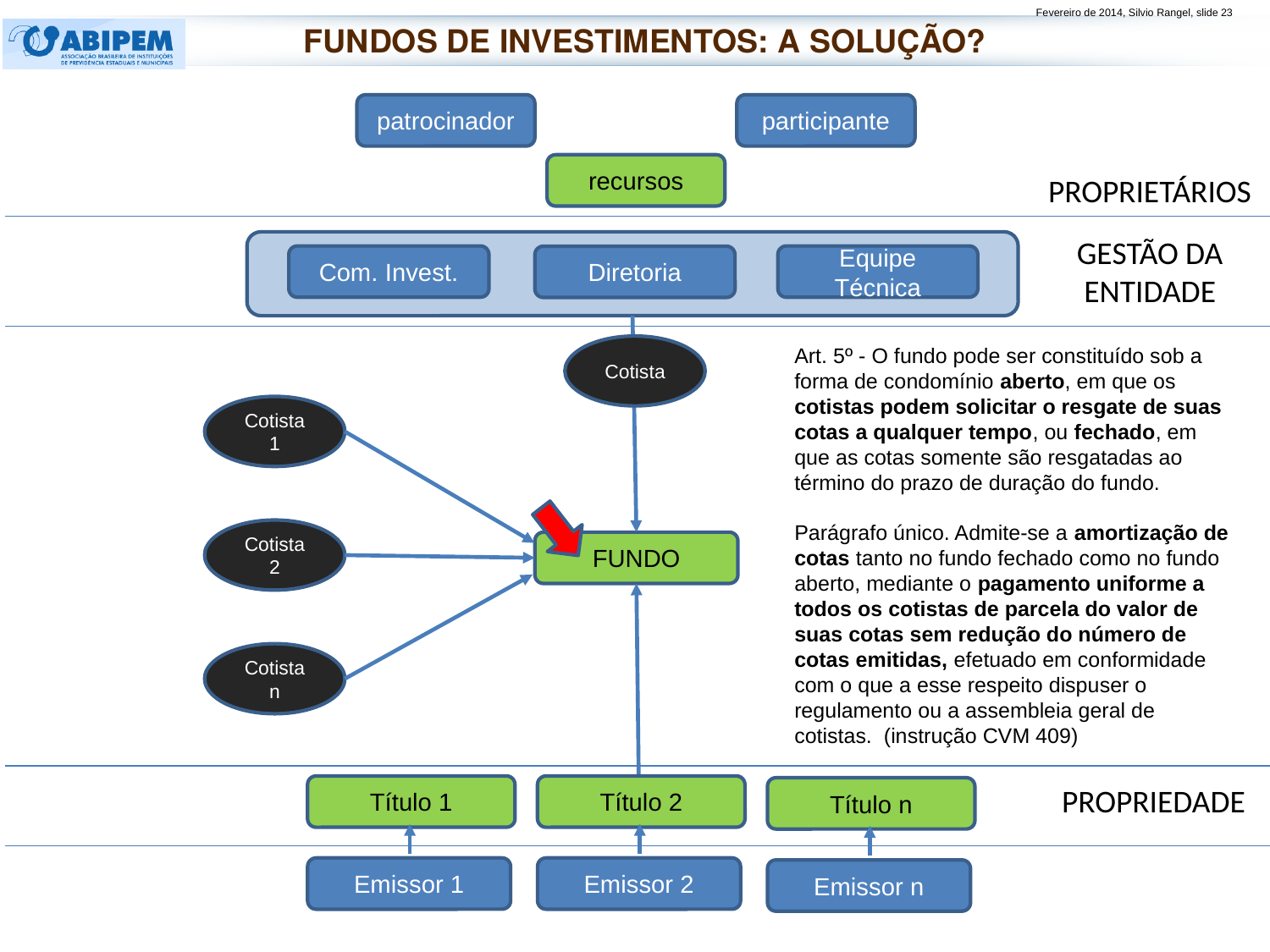

Fundos de Investimentos: a Solução?
patrocinador
participante
recursos
PROPRIETÁRIOS
GESTÃO DA ENTIDADE

Com. Invest.
Equipe Técnica
Diretoria
Cotista
Art. 5º - O fundo pode ser constituído sob a forma de condomínio aberto, em que os cotistas podem solicitar o resgate de suas cotas a qualquer tempo, ou fechado, em que as cotas somente são resgatadas ao término do prazo de duração do fundo.

Parágrafo único. Admite-se a amortização de cotas tanto no fundo fechado como no fundo aberto, mediante o pagamento uniforme a todos os cotistas de parcela do valor de suas cotas sem redução do número de cotas emitidas, efetuado em conformidade com o que a esse respeito dispuser o regulamento ou a assembleia geral de cotistas.  (instrução CVM 409)
Cotista 1

Cotista 2
FUNDO
Cotista n
PROPRIEDADE
Título 1
Título 2
Título n
Emissor 1
Emissor 2
Emissor n